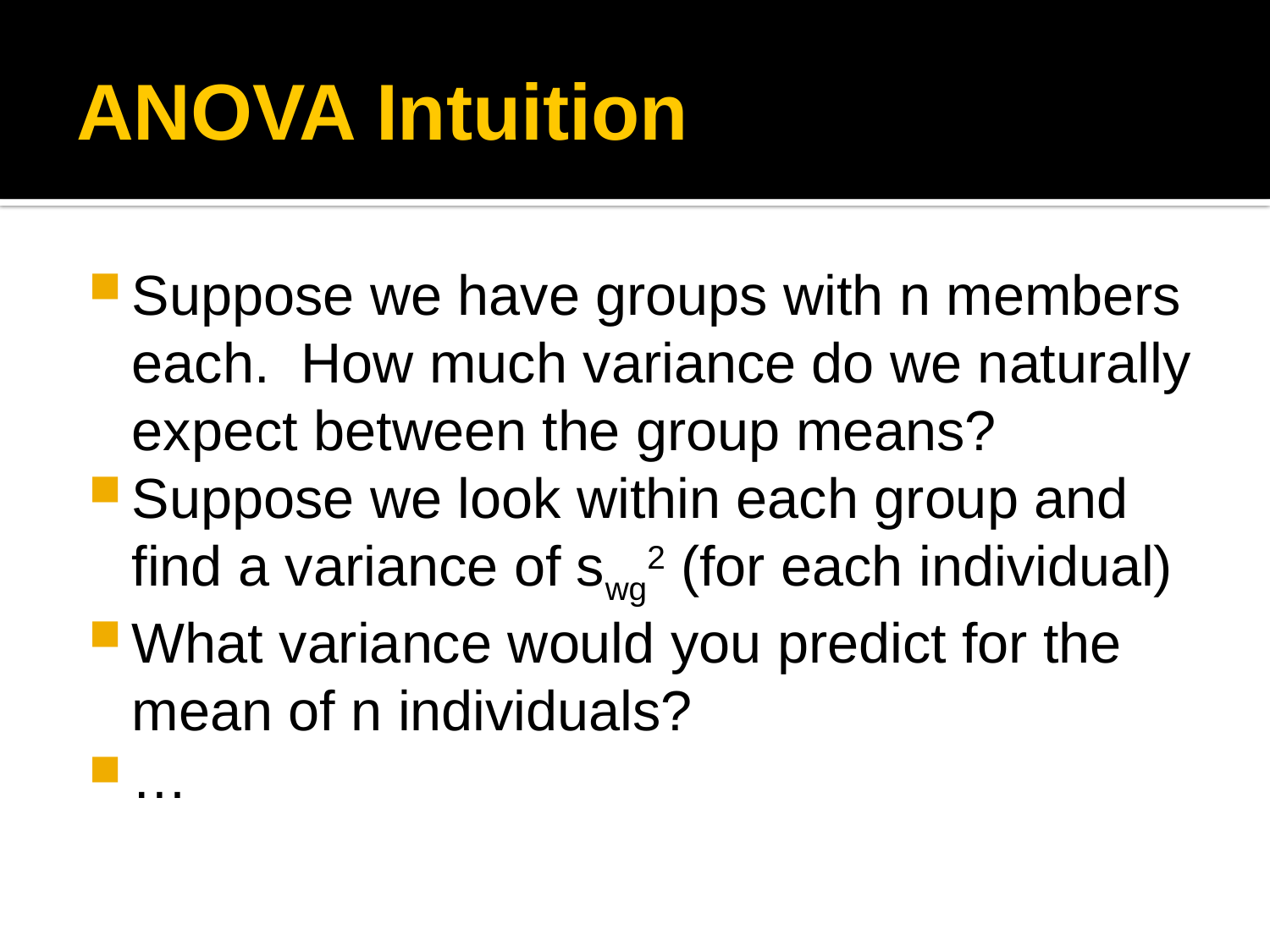

# ANOVA Intuition
Suppose we have groups with n members each.  How much variance do we naturally expect between the group means?
Suppose we look within each group and find a variance of swg2 (for each individual)
What variance would you predict for the mean of n individuals?
…